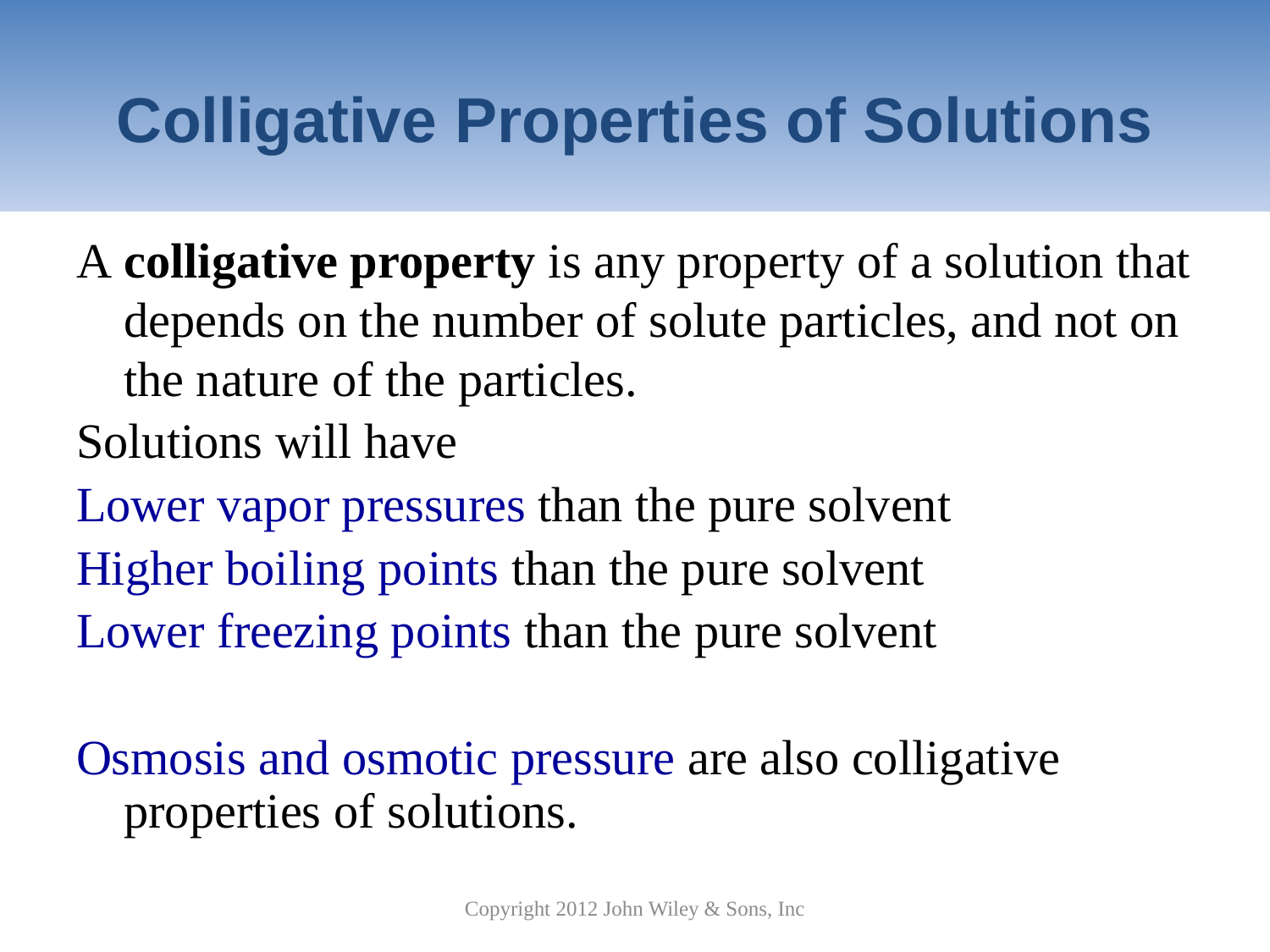

# Colligative Properties of Solutions
A colligative property is any property of a solution that depends on the number of solute particles, and not on the nature of the particles.
Solutions will have
Lower vapor pressures than the pure solvent
Higher boiling points than the pure solvent
Lower freezing points than the pure solvent

Osmosis and osmotic pressure are also colligative properties of solutions.

Copyright 2012 John Wiley & Sons, Inc